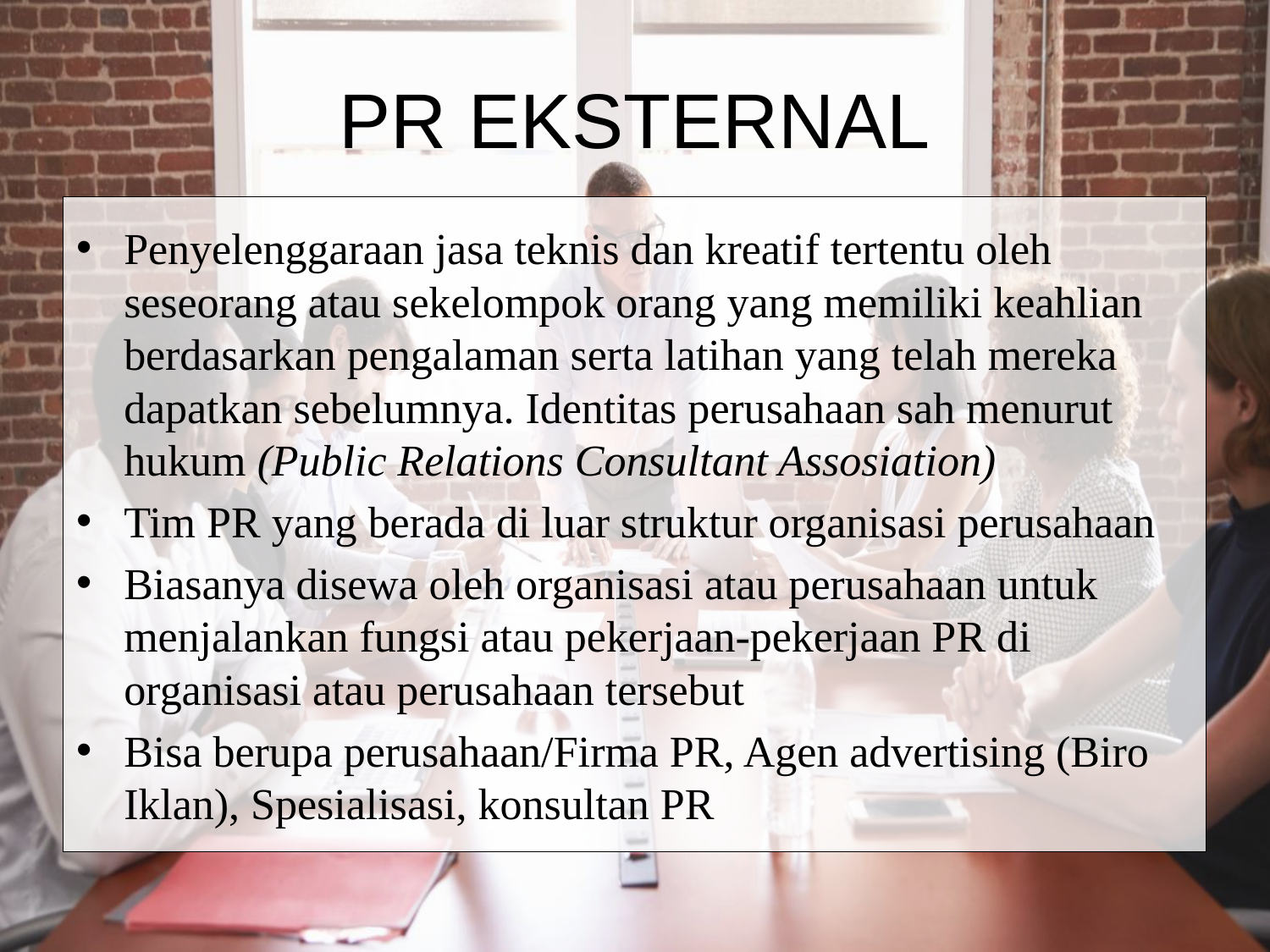

# PR EKSTERNAL

Penyelenggaraan jasa teknis dan kreatif tertentu oleh seseorang atau sekelompok orang yang memiliki keahlian berdasarkan pengalaman serta latihan yang telah mereka dapatkan sebelumnya. Identitas perusahaan sah menurut hukum (Public Relations Consultant Assosiation)
Tim PR yang berada di luar struktur organisasi perusahaan
Biasanya disewa oleh organisasi atau perusahaan untuk menjalankan fungsi atau pekerjaan-pekerjaan PR di organisasi atau perusahaan tersebut
Bisa berupa perusahaan/Firma PR, Agen advertising (Biro Iklan), Spesialisasi, konsultan PR